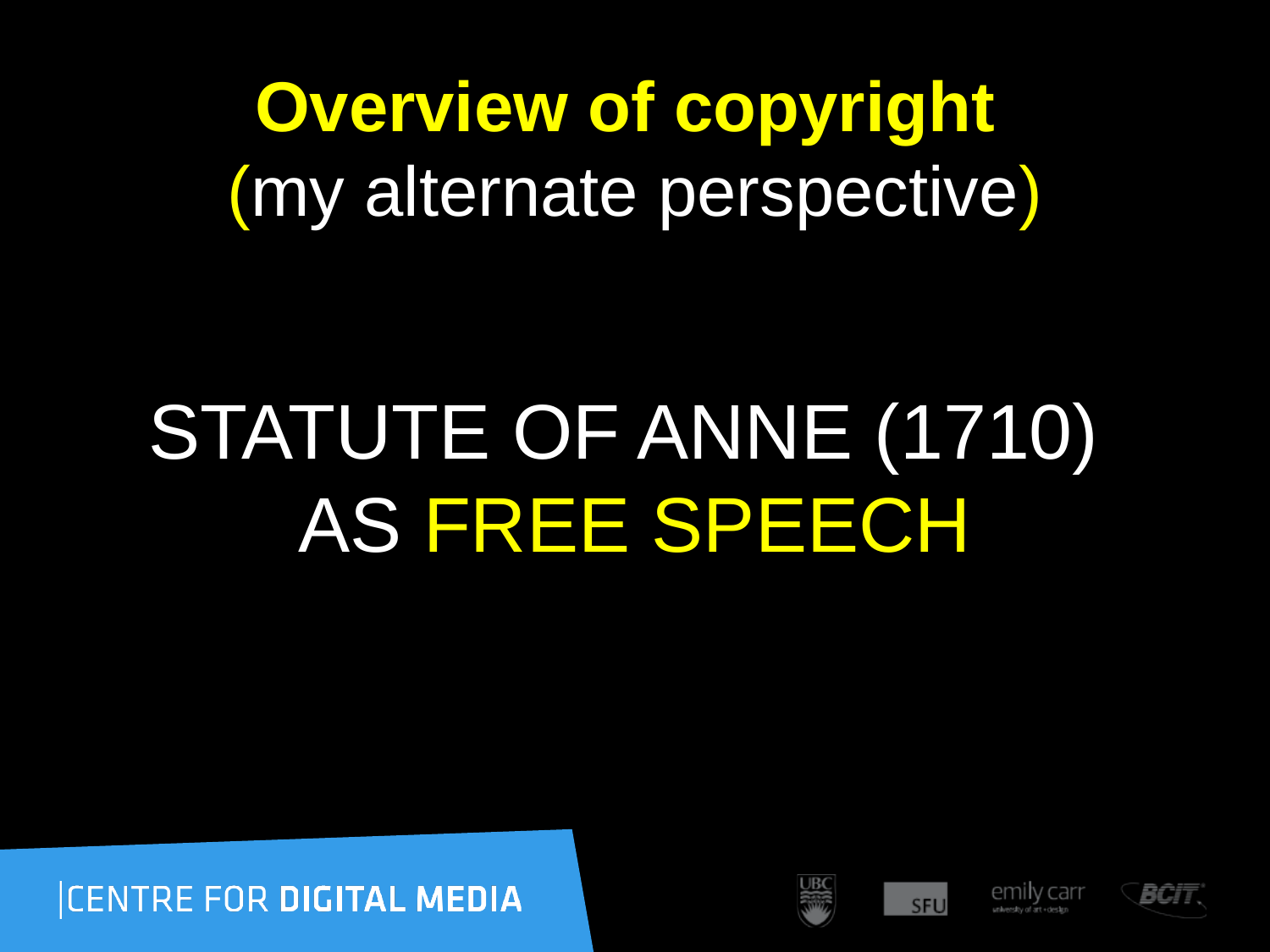

# Overview of copyright (my alternate perspective)
STATUTE OF ANNE (1710)
AS FREE SPEECH